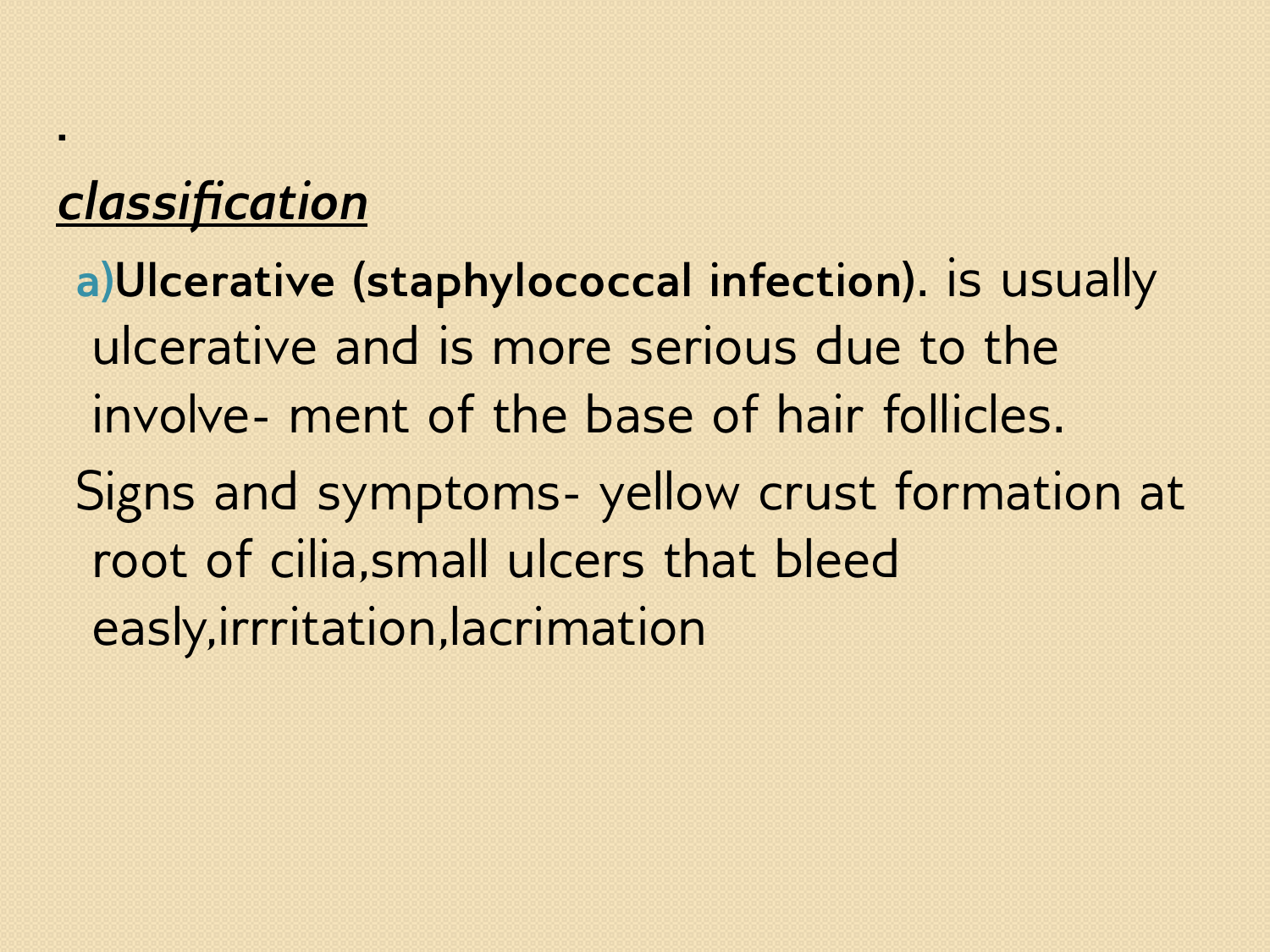

.
classification
Ulcerative (staphylococcal infection). is usually ulcerative and is more serious due to the involve- ment of the base of hair follicles.
Signs and symptoms- yellow crust formation at root of cilia,small ulcers that bleed easly,irrritation,lacrimation

#
86